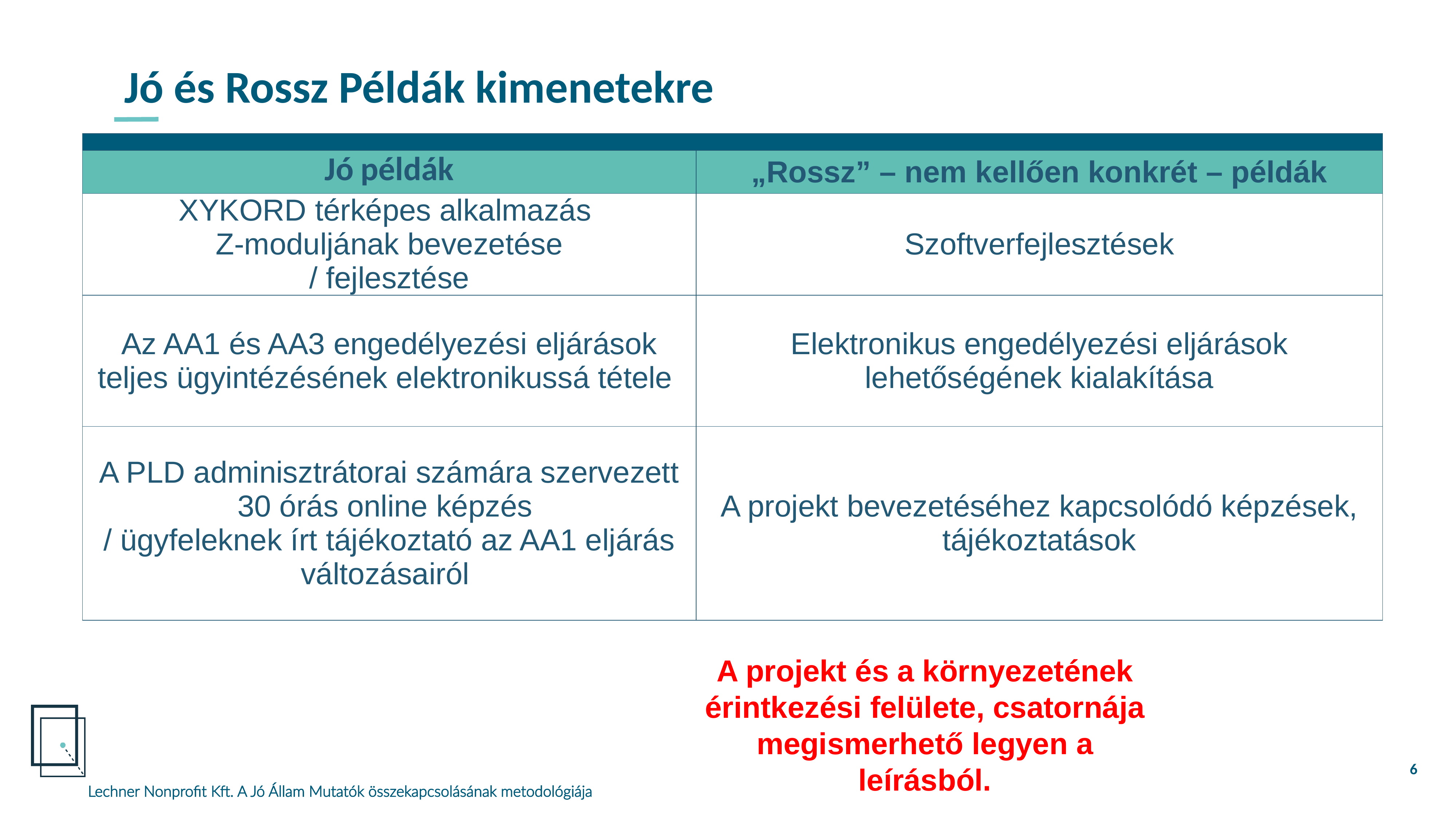

Jó és Rossz Példák kimenetekre
|  |  |
| --- | --- |
| Jó példák | „Rossz” – nem kellően konkrét – példák |
| XYKORD térképes alkalmazás Z-moduljának bevezetése / fejlesztése | Szoftverfejlesztések |
| Az AA1 és AA3 engedélyezési eljárások teljes ügyintézésének elektronikussá tétele | Elektronikus engedélyezési eljárások lehetőségének kialakítása |
| A PLD adminisztrátorai számára szervezett 30 órás online képzés / ügyfeleknek írt tájékoztató az AA1 eljárás változásairól | A projekt bevezetéséhez kapcsolódó képzések, tájékoztatások |
A projekt és a környezetének érintkezési felülete, csatornája megismerhető legyen a leírásból.

6
Lechner Nonprofit Kft. A Jó Állam Mutatók összekapcsolásának metodológiája